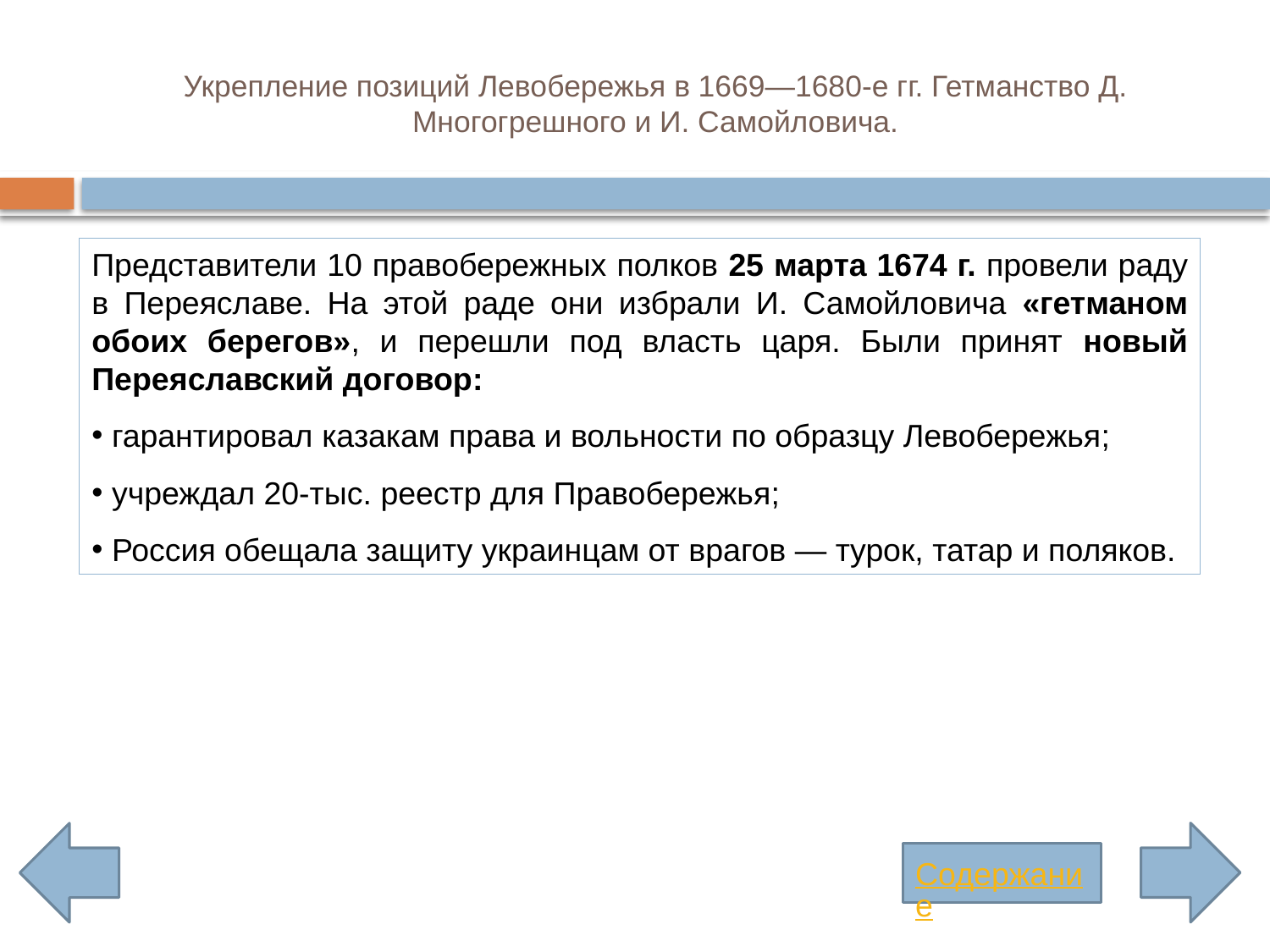

# Укрепление позиций Левобережья в 1669—1680-е гг. Гетманство Д. Многогрешного и И. Самойловича.
Представители 10 правобережных полков 25 марта 1674 г. провели раду в Переяславе. На этой раде они избрали И. Самойловича «гетманом обоих берегов», и перешли под власть царя. Были принят новый Переяславский договор:
 гарантировал казакам права и вольности по образцу Левобережья;
 учреждал 20-тыс. реестр для Правобережья;
 Россия обещала защиту украинцам от врагов — турок, татар и поляков.

Содержание